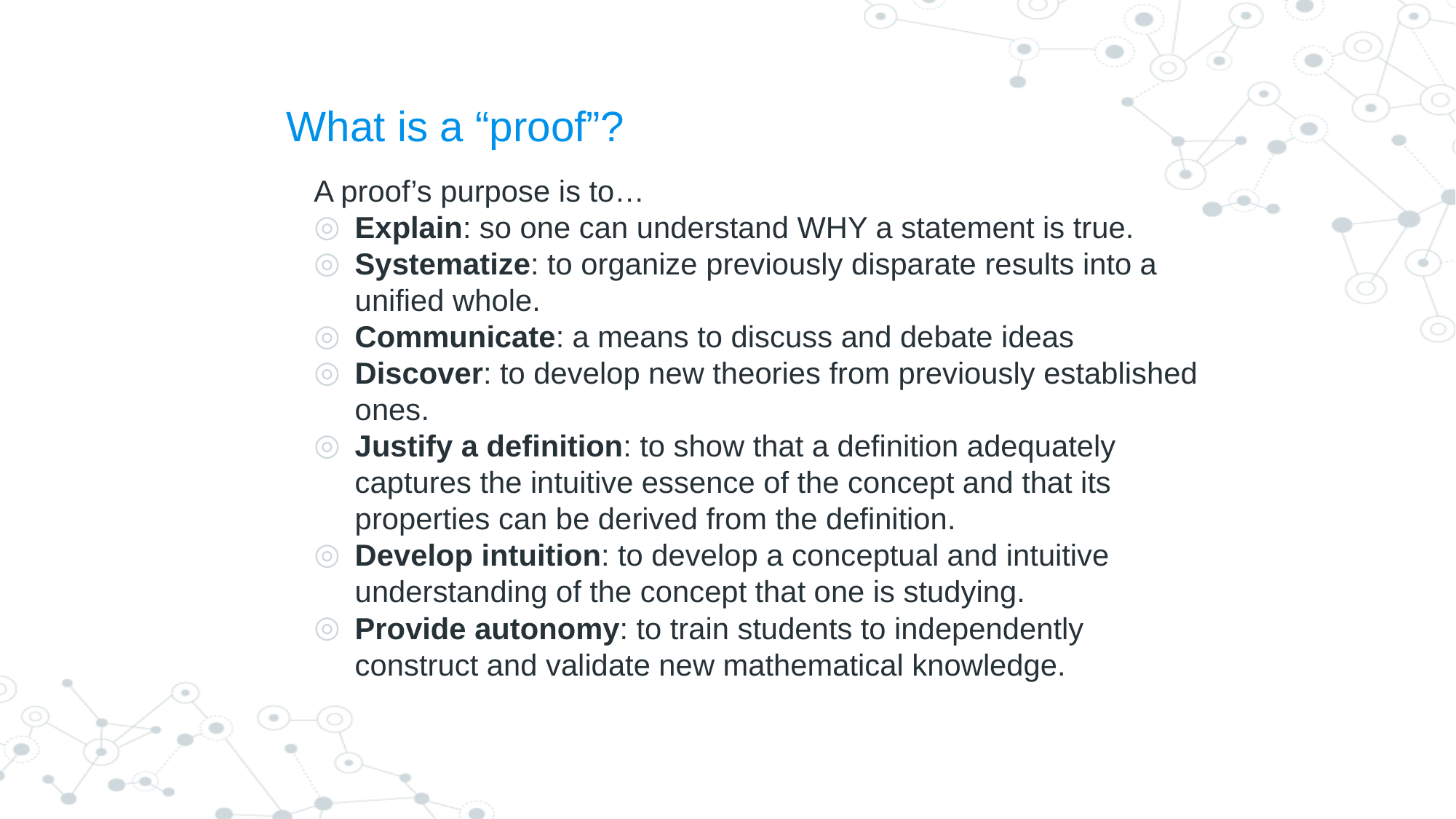

# What is a “proof”?
A proof’s purpose is to…
Explain: so one can understand WHY a statement is true.
Systematize: to organize previously disparate results into a unified whole.
Communicate: a means to discuss and debate ideas
Discover: to develop new theories from previously established ones.
Justify a definition: to show that a definition adequately captures the intuitive essence of the concept and that its properties can be derived from the definition.
Develop intuition: to develop a conceptual and intuitive understanding of the concept that one is studying.
Provide autonomy: to train students to independently construct and validate new mathematical knowledge.